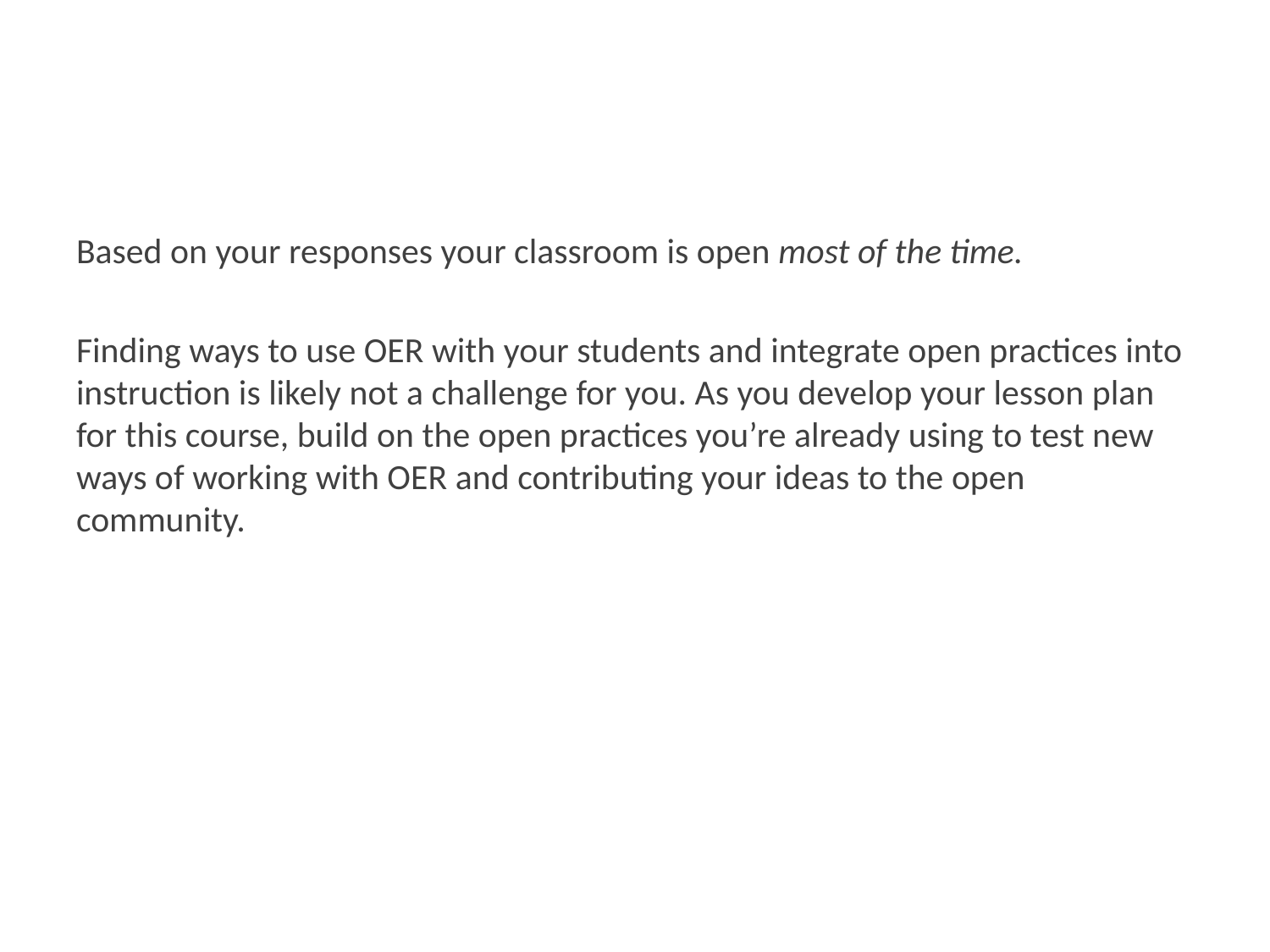

Based on your responses your classroom is open most of the time.

Finding ways to use OER with your students and integrate open practices into instruction is likely not a challenge for you. As you develop your lesson plan for this course, build on the open practices you’re already using to test new ways of working with OER and contributing your ideas to the open community.